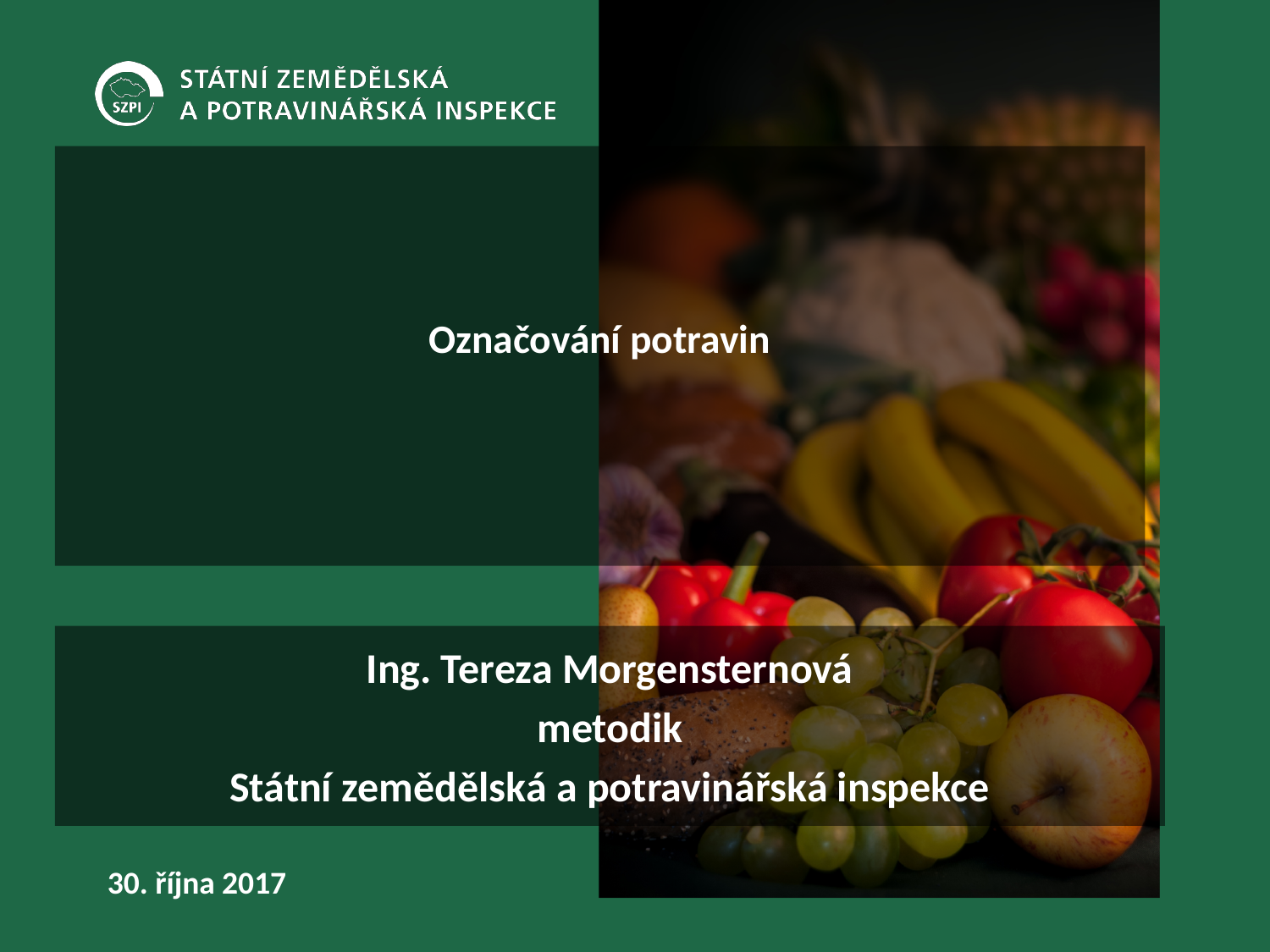

# Označování potravin
Ing. Tereza Morgensternová
metodik
Státní zemědělská a potravinářská inspekce